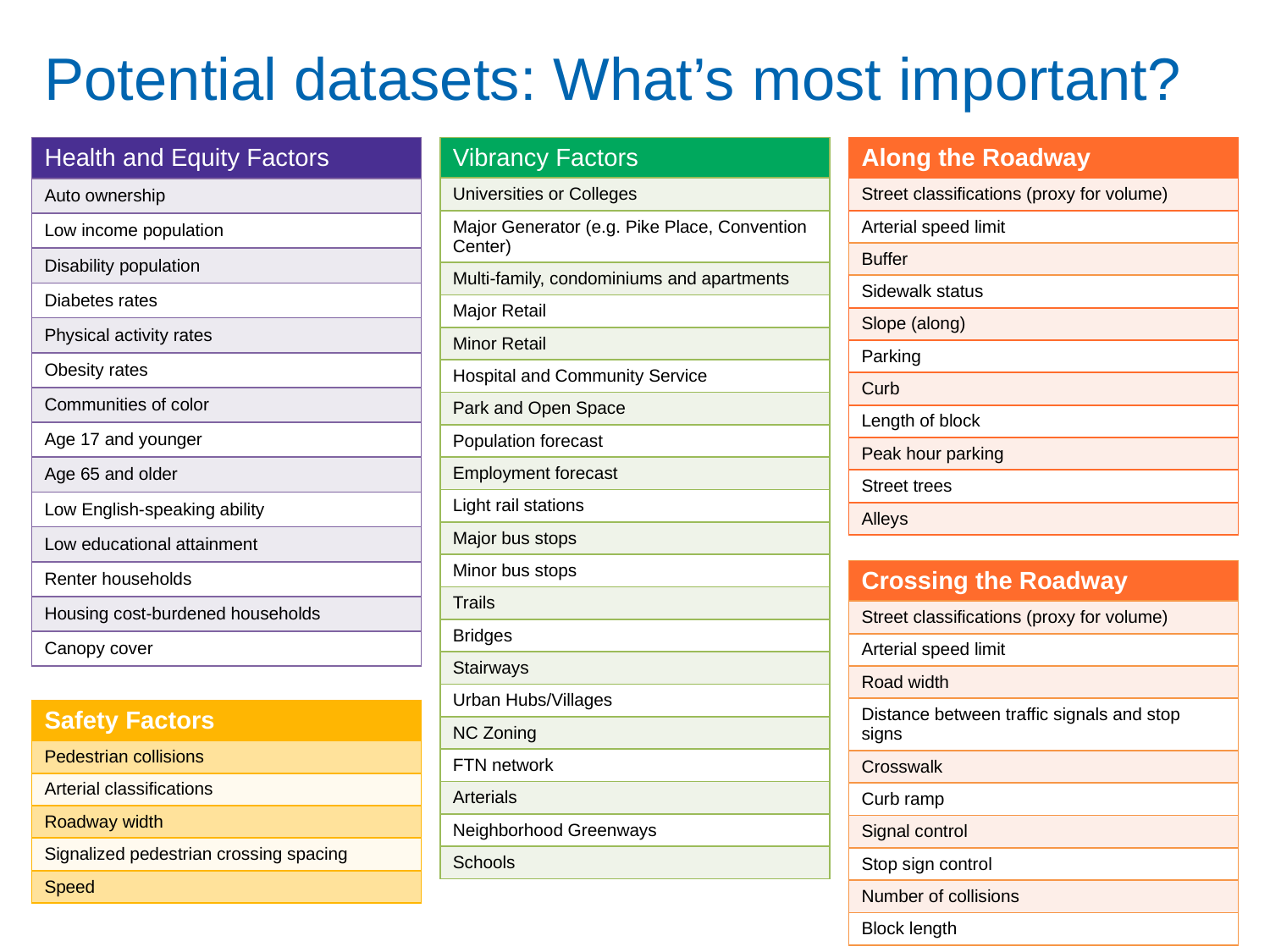

Potential datasets: What’s most important?
| Health and Equity Factors |
| --- |
| Auto ownership |
| Low income population |
| Disability population |
| Diabetes rates |
| Physical activity rates |
| Obesity rates |
| Communities of color |
| Age 17 and younger |
| Age 65 and older |
| Low English-speaking ability |
| Low educational attainment |
| Renter households |
| Housing cost-burdened households |
| Canopy cover |
| Vibrancy Factors |
| --- |
| Universities or Colleges |
| Major Generator (e.g. Pike Place, Convention Center) |
| Multi-family, condominiums and apartments |
| Major Retail |
| Minor Retail |
| Hospital and Community Service |
| Park and Open Space |
| Population forecast |
| Employment forecast |
| Light rail stations |
| Major bus stops |
| Minor bus stops |
| Trails |
| Bridges |
| Stairways |
| Urban Hubs/Villages |
| NC Zoning |
| FTN network |
| Arterials |
| Neighborhood Greenways |
| Schools |
| Along the Roadway |
| --- |
| Street classifications (proxy for volume) |
| Arterial speed limit |
| Buffer |
| Sidewalk status |
| Slope (along) |
| Parking |
| Curb |
| Length of block |
| Peak hour parking |
| Street trees |
| Alleys |
| Crossing the Roadway |
| --- |
| Street classifications (proxy for volume) |
| Arterial speed limit |
| Road width |
| Distance between traffic signals and stop signs |
| Crosswalk |
| Curb ramp |
| Signal control |
| Stop sign control |
| Number of collisions |
| Block length |
| Safety Factors |
| --- |
| Pedestrian collisions |
| Arterial classifications |
| Roadway width |
| Signalized pedestrian crossing spacing |
| Speed |